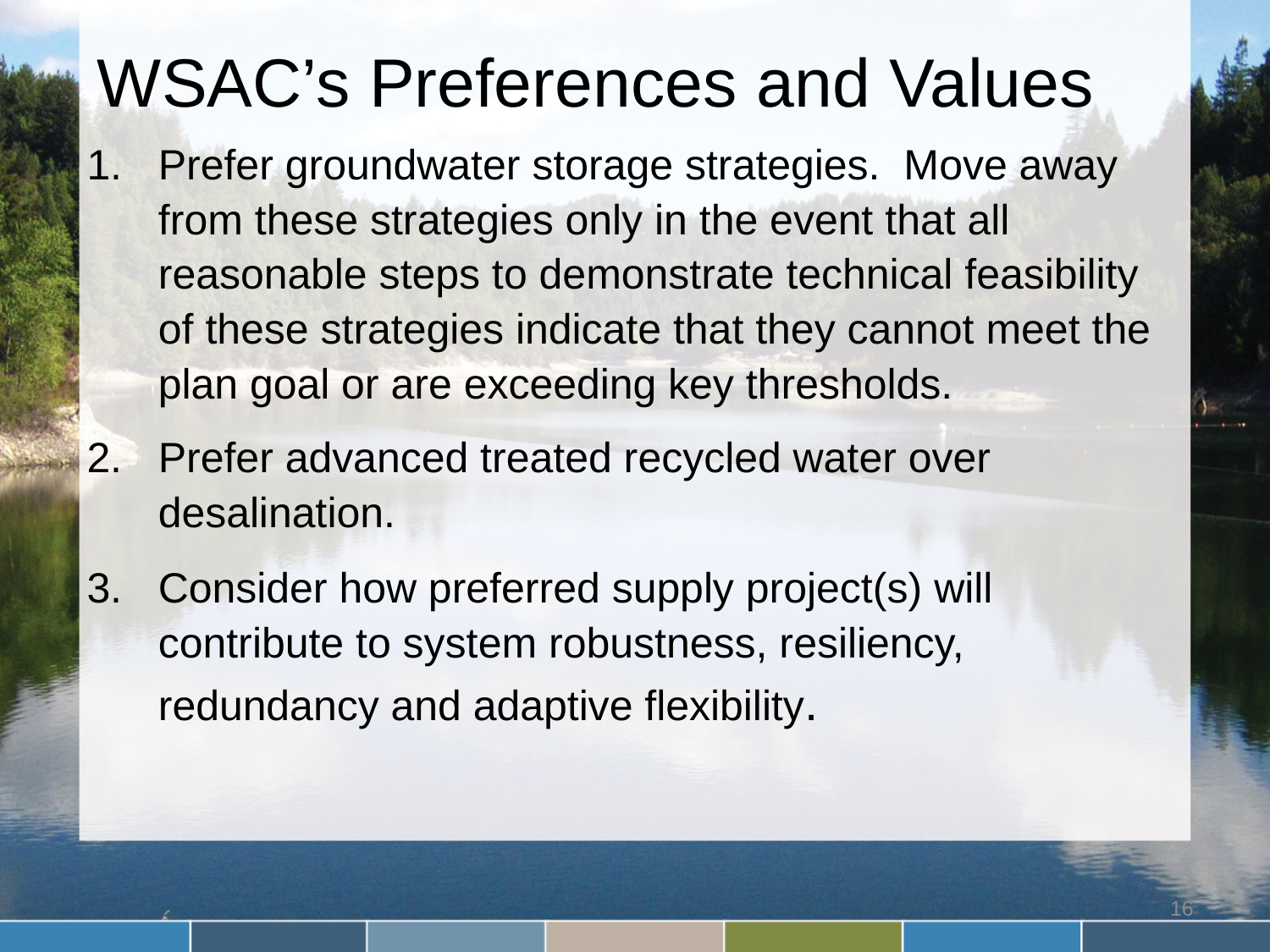

# WSAC’s Preferences and Values
Prefer groundwater storage strategies.  Move away from these strategies only in the event that all reasonable steps to demonstrate technical feasibility of these strategies indicate that they cannot meet the plan goal or are exceeding key thresholds.
Prefer advanced treated recycled water over desalination.
Consider how preferred supply project(s) will contribute to system robustness, resiliency, redundancy and adaptive flexibility.
16